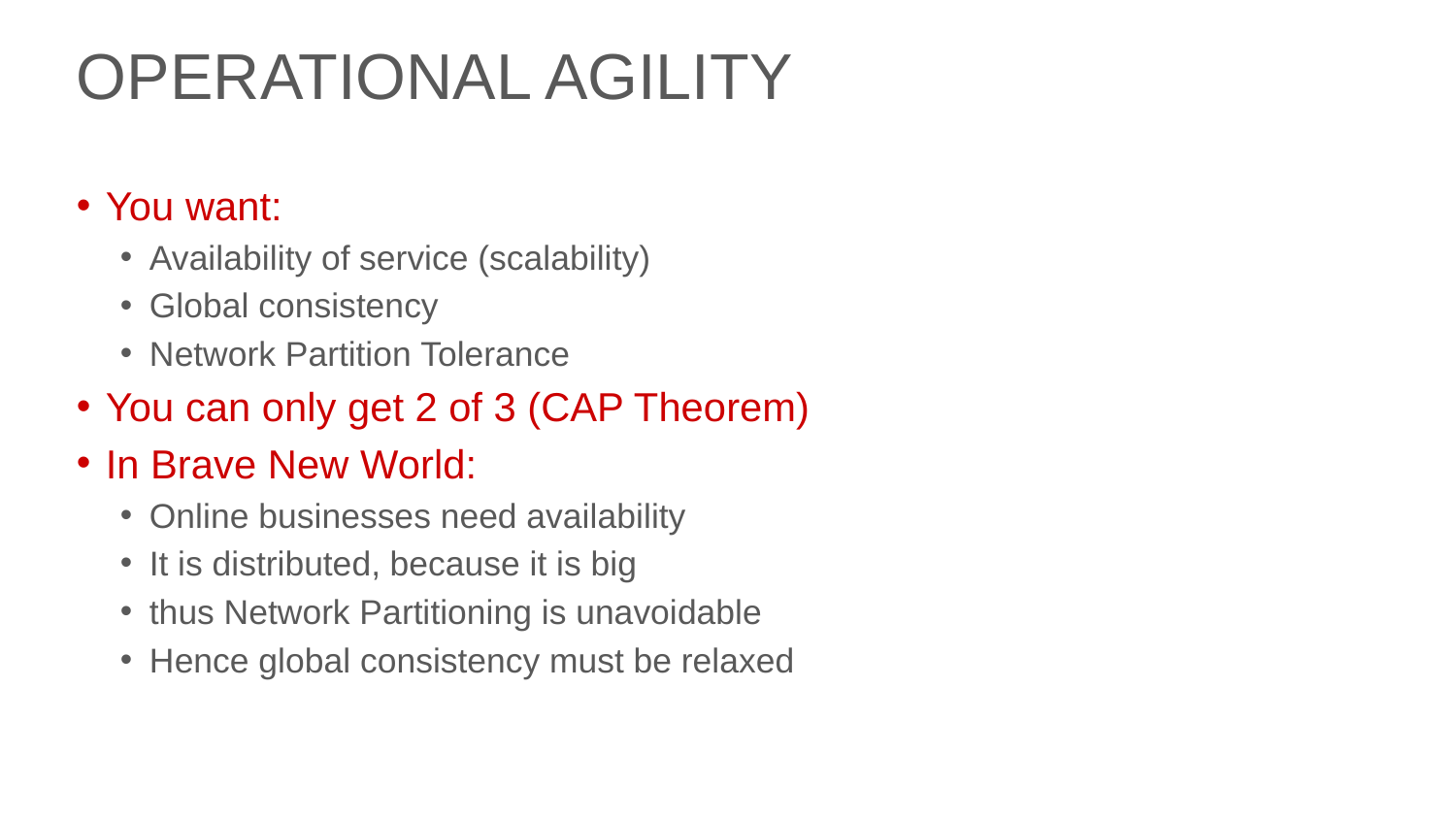

# Operational Agility
You want:
Availability of service (scalability)
Global consistency
Network Partition Tolerance
You can only get 2 of 3 (CAP Theorem)
In Brave New World:
Online businesses need availability
It is distributed, because it is big
thus Network Partitioning is unavoidable
Hence global consistency must be relaxed